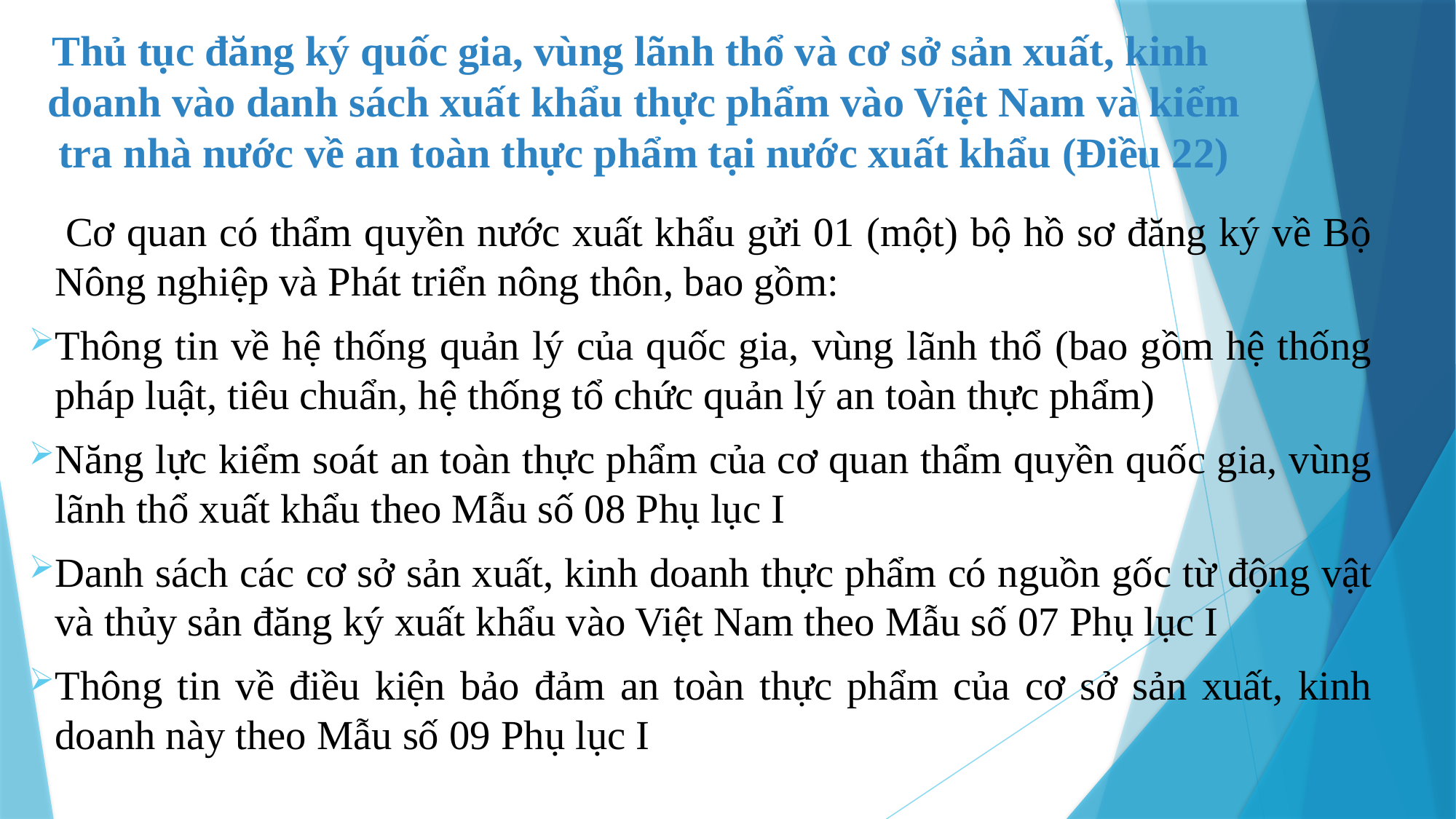

Thủ tục đăng ký quốc gia, vùng lãnh thổ và cơ sở sản xuất, kinh doanh vào danh sách xuất khẩu thực phẩm vào Việt Nam và kiểm tra nhà nước về an toàn thực phẩm tại nước xuất khẩu (Điều 22)
   Cơ quan có thẩm quyền nước xuất khẩu gửi 01 (một) bộ hồ sơ đăng ký về Bộ Nông nghiệp và Phát triển nông thôn, bao gồm:
Thông tin về hệ thống quản lý của quốc gia, vùng lãnh thổ (bao gồm hệ thống pháp luật, tiêu chuẩn, hệ thống tổ chức quản lý an toàn thực phẩm)
Năng lực kiểm soát an toàn thực phẩm của cơ quan thẩm quyền quốc gia, vùng lãnh thổ xuất khẩu theo Mẫu số 08 Phụ lục I
Danh sách các cơ sở sản xuất, kinh doanh thực phẩm có nguồn gốc từ động vật và thủy sản đăng ký xuất khẩu vào Việt Nam theo Mẫu số 07 Phụ lục I
Thông tin về điều kiện bảo đảm an toàn thực phẩm của cơ sở sản xuất, kinh doanh này theo Mẫu số 09 Phụ lục I